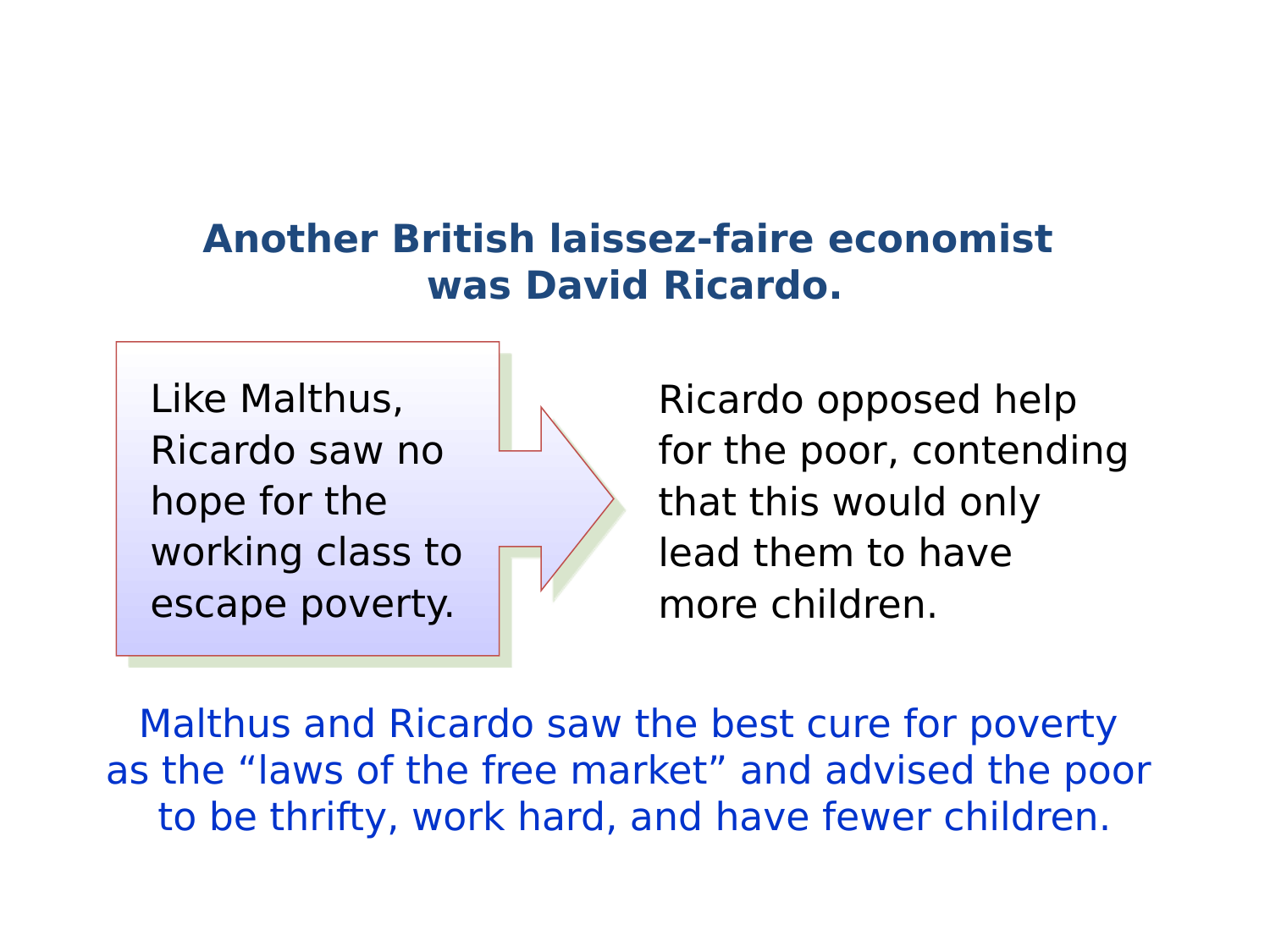

Another British laissez-faire economist
was David Ricardo.

Like Malthus,
Ricardo saw no hope for the working class to escape poverty.
Ricardo opposed help for the poor, contending that this would only
lead them to have
more children.
Malthus and Ricardo saw the best cure for poverty
as the “laws of the free market” and advised the poor
to be thrifty, work hard, and have fewer children.